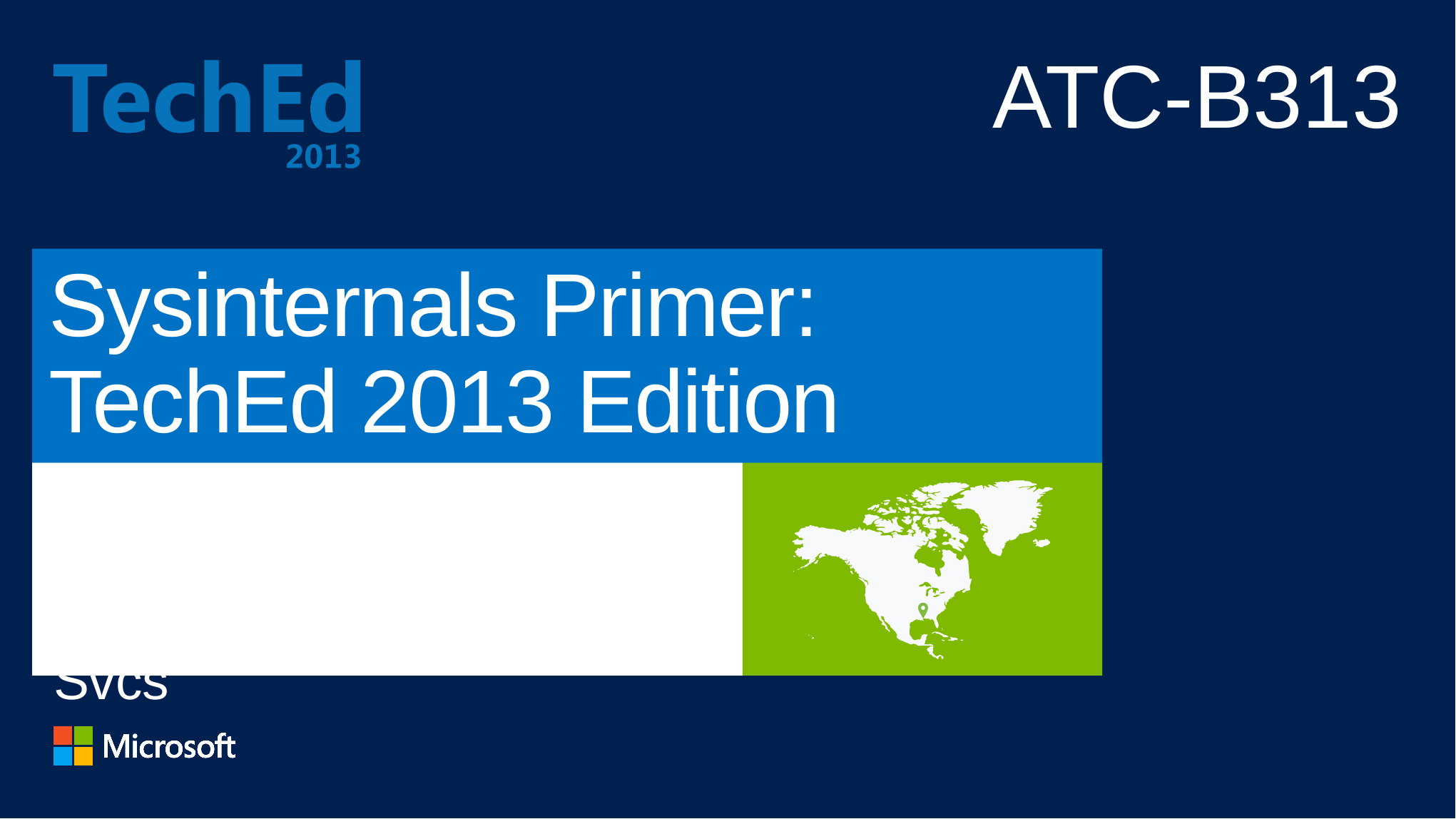

ATC-B313
# Sysinternals Primer: TechEd 2013 Edition
Aaron Margosis
Principal Consultant
Microsoft Cybersecurity Svcs